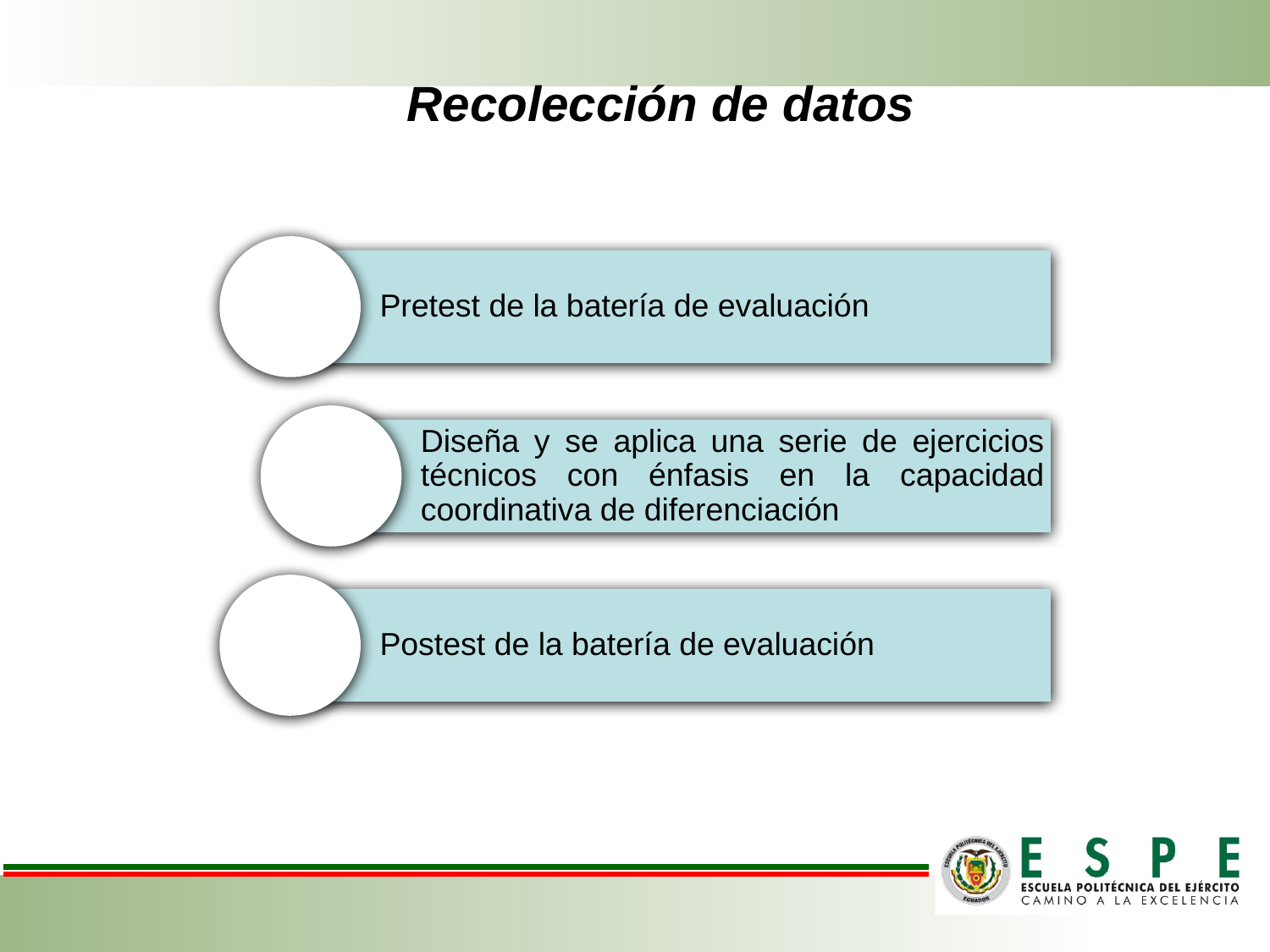

# Recolección de datos
Pretest de la batería de evaluación
Diseña y se aplica una serie de ejercicios técnicos con énfasis en la capacidad coordinativa de diferenciación
Postest de la batería de evaluación